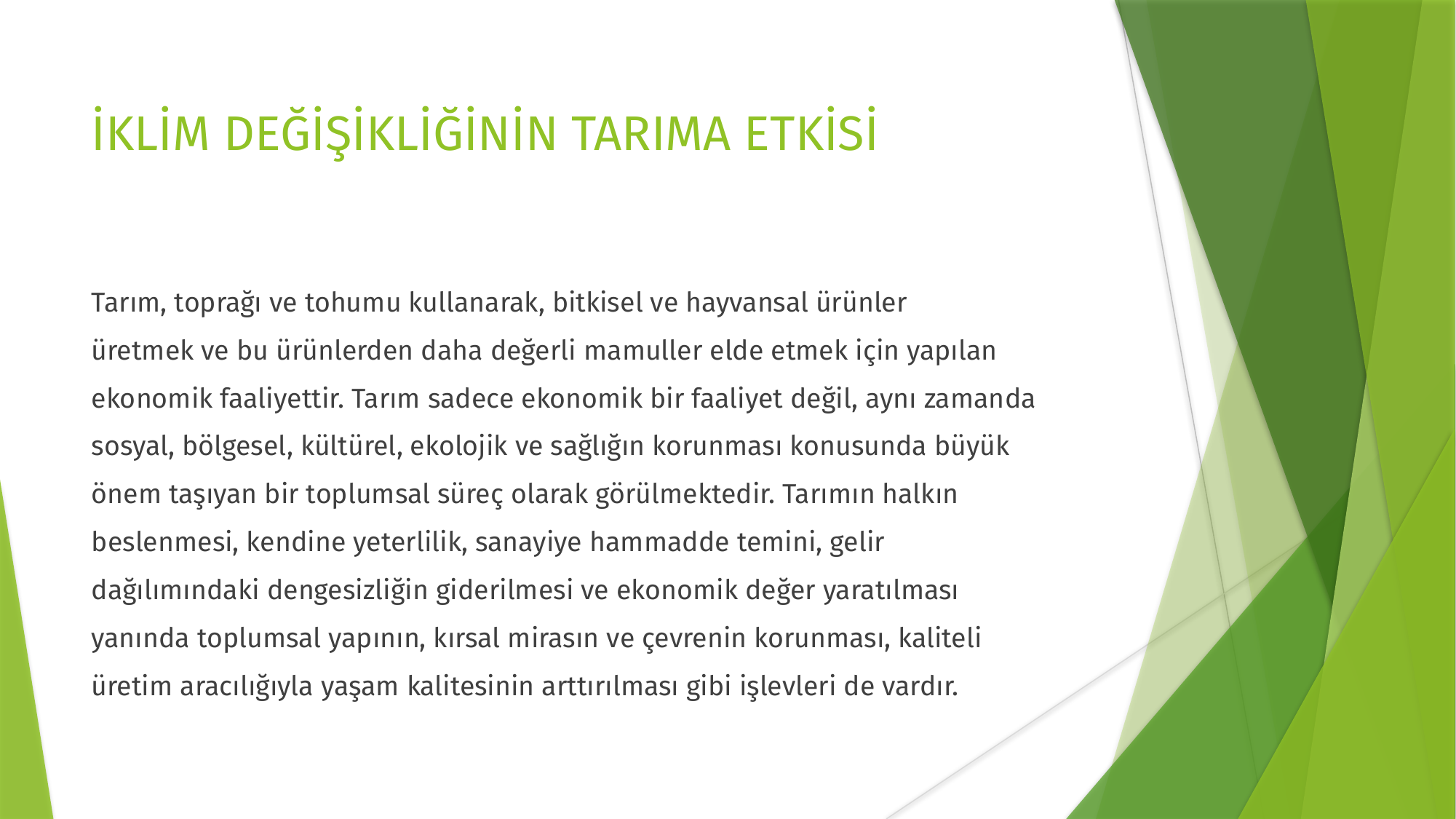

İKLİM DEĞİŞİKLİĞİNİN TARIMA ETKİSİ
Tarım, toprağı ve tohumu kullanarak, bitkisel ve hayvansal ürünler
üretmek ve bu ürünlerden daha değerli mamuller elde etmek için yapılan
ekonomik faaliyettir. Tarım sadece ekonomik bir faaliyet değil, aynı zamanda
sosyal, bölgesel, kültürel, ekolojik ve sağlığın korunması konusunda büyük
önem taşıyan bir toplumsal süreç olarak görülmektedir. Tarımın halkın
beslenmesi, kendine yeterlilik, sanayiye hammadde temini, gelir
dağılımındaki dengesizliğin giderilmesi ve ekonomik değer yaratılması
yanında toplumsal yapının, kırsal mirasın ve çevrenin korunması, kaliteli
üretim aracılığıyla yaşam kalitesinin arttırılması gibi işlevleri de vardır.